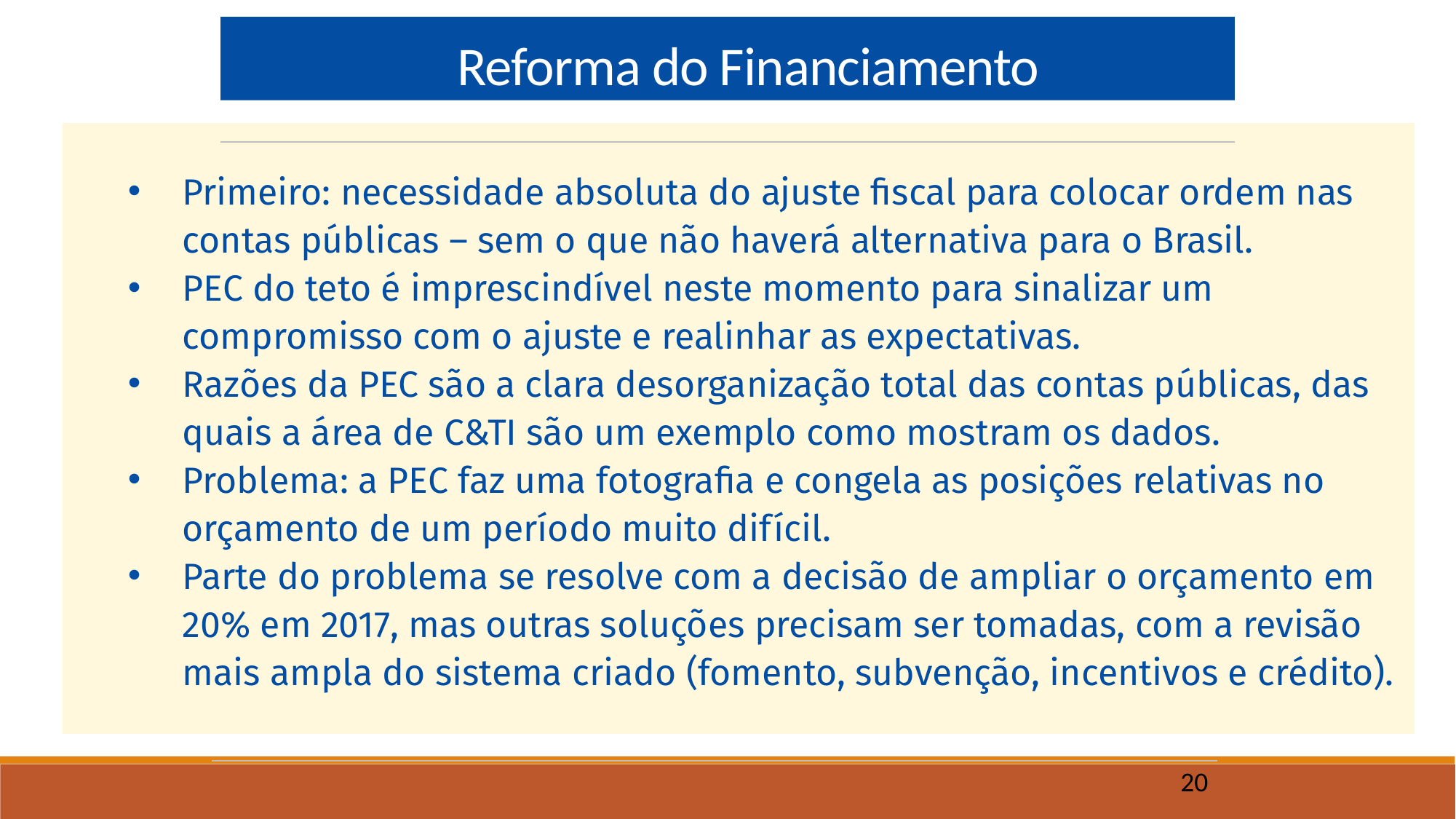

Reforma do Financiamento
Primeiro: necessidade absoluta do ajuste fiscal para colocar ordem nas contas públicas – sem o que não haverá alternativa para o Brasil.
PEC do teto é imprescindível neste momento para sinalizar um compromisso com o ajuste e realinhar as expectativas.
Razões da PEC são a clara desorganização total das contas públicas, das quais a área de C&TI são um exemplo como mostram os dados.
Problema: a PEC faz uma fotografia e congela as posições relativas no orçamento de um período muito difícil.
Parte do problema se resolve com a decisão de ampliar o orçamento em 20% em 2017, mas outras soluções precisam ser tomadas, com a revisão mais ampla do sistema criado (fomento, subvenção, incentivos e crédito).
20